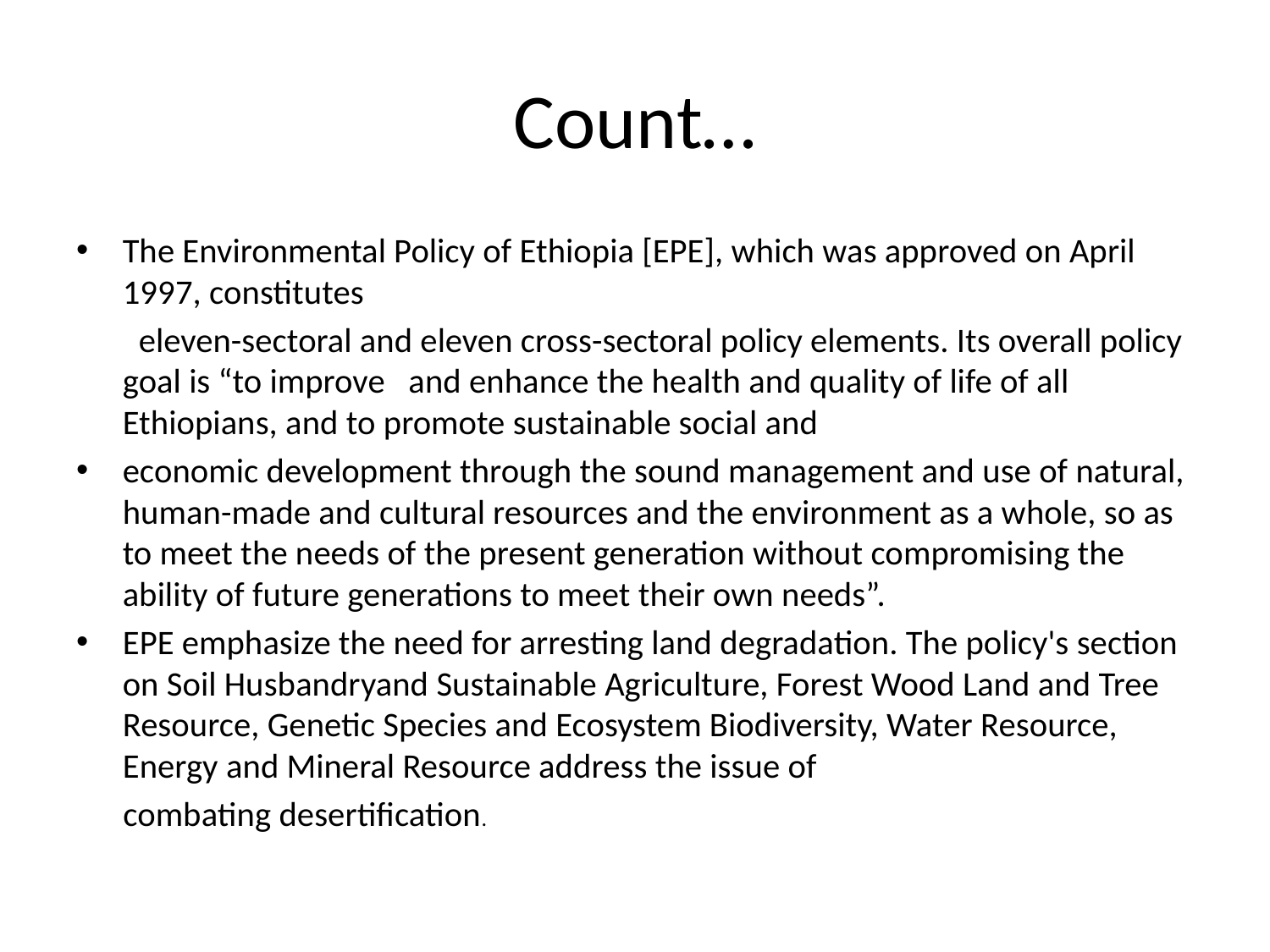

# Count…
The Environmental Policy of Ethiopia [EPE], which was approved on April 1997, constitutes
        eleven-sectoral and eleven cross-sectoral policy elements. Its overall policy goal is “to improve   and enhance the health and quality of life of all Ethiopians, and to promote sustainable social and
economic development through the sound management and use of natural, human-made and cultural resources and the environment as a whole, so as to meet the needs of the present generation without compromising the ability of future generations to meet their own needs”.
EPE emphasize the need for arresting land degradation. The policy's section on Soil Husbandryand Sustainable Agriculture, Forest Wood Land and Tree Resource, Genetic Species and Ecosystem Biodiversity, Water Resource, Energy and Mineral Resource address the issue of
      combating desertification.